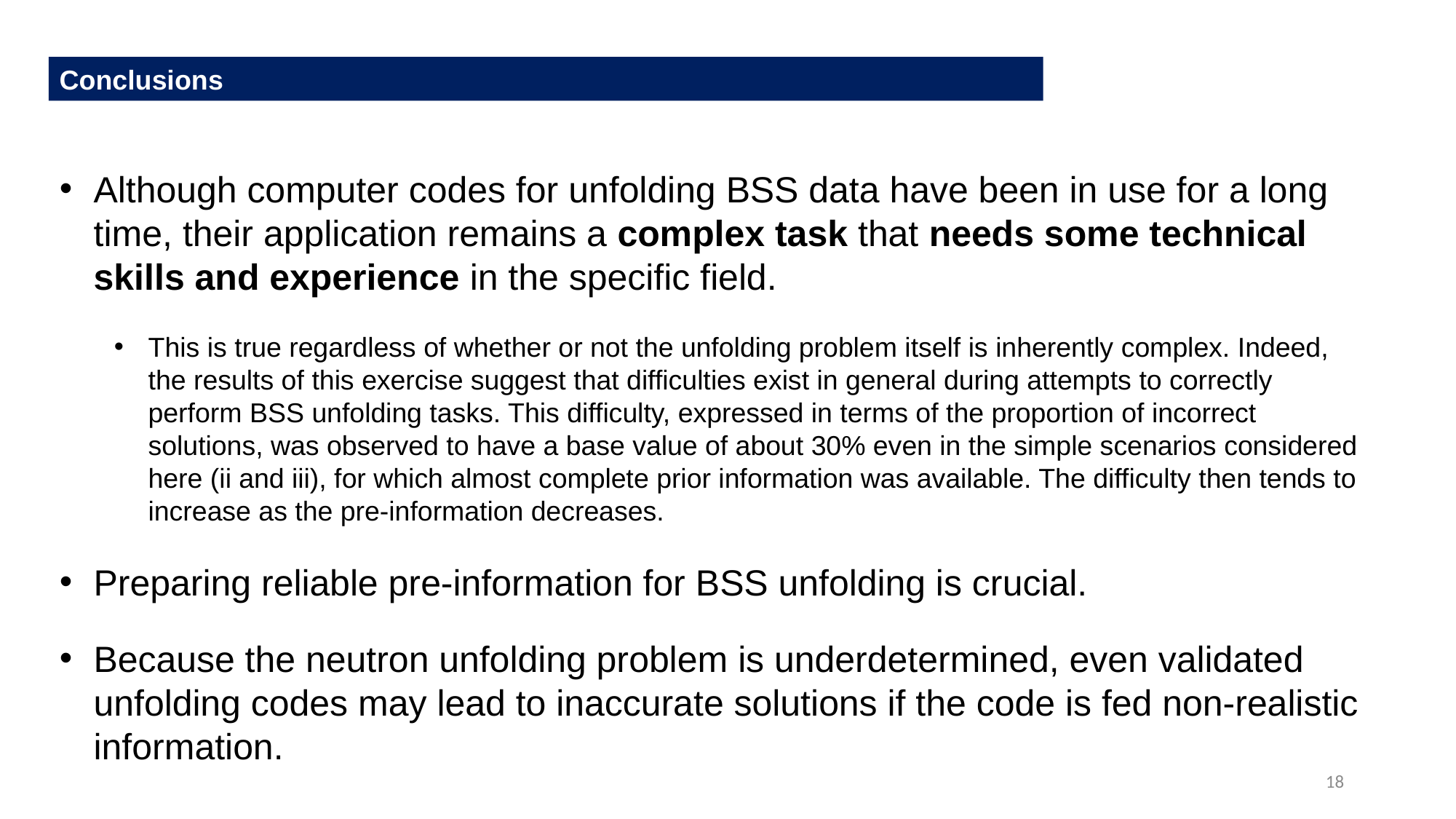

Conclusions

Although computer codes for unfolding BSS data have been in use for a long time, their application remains a complex task that needs some technical skills and experience in the specific field.

This is true regardless of whether or not the unfolding problem itself is inherently complex. Indeed, the results of this exercise suggest that difficulties exist in general during attempts to correctly perform BSS unfolding tasks. This difficulty, expressed in terms of the proportion of incorrect solutions, was observed to have a base value of about 30% even in the simple scenarios considered here (ii and iii), for which almost complete prior information was available. The difficulty then tends to increase as the pre-information decreases.

Preparing reliable pre-information for BSS unfolding is crucial.

Because the neutron unfolding problem is underdetermined, even validated unfolding codes may lead to inaccurate solutions if the code is fed non-realistic information.
18